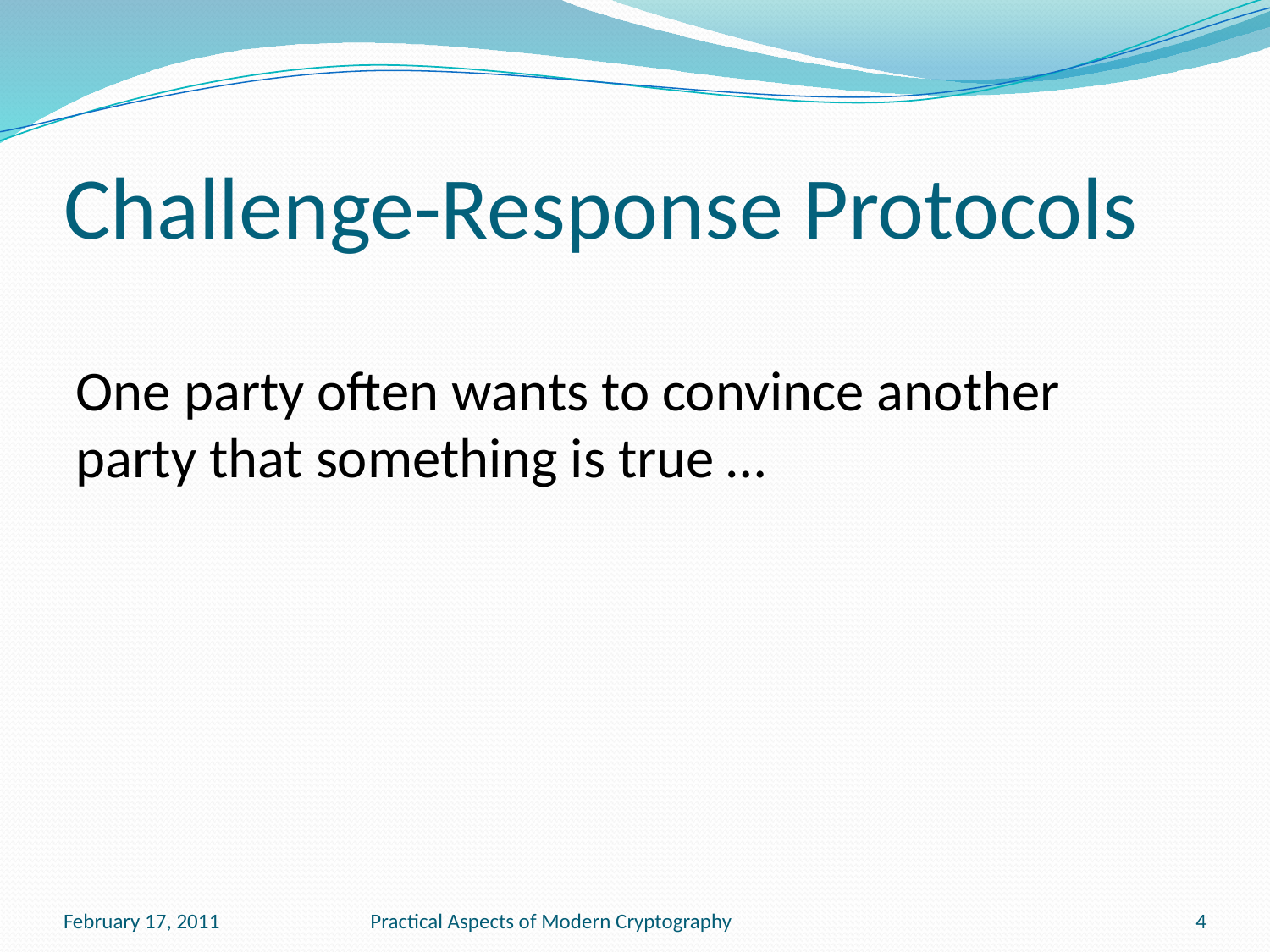

# Challenge-Response Protocols

One party often wants to convince another party that something is true …

February 17, 2011
Practical Aspects of Modern Cryptography
4